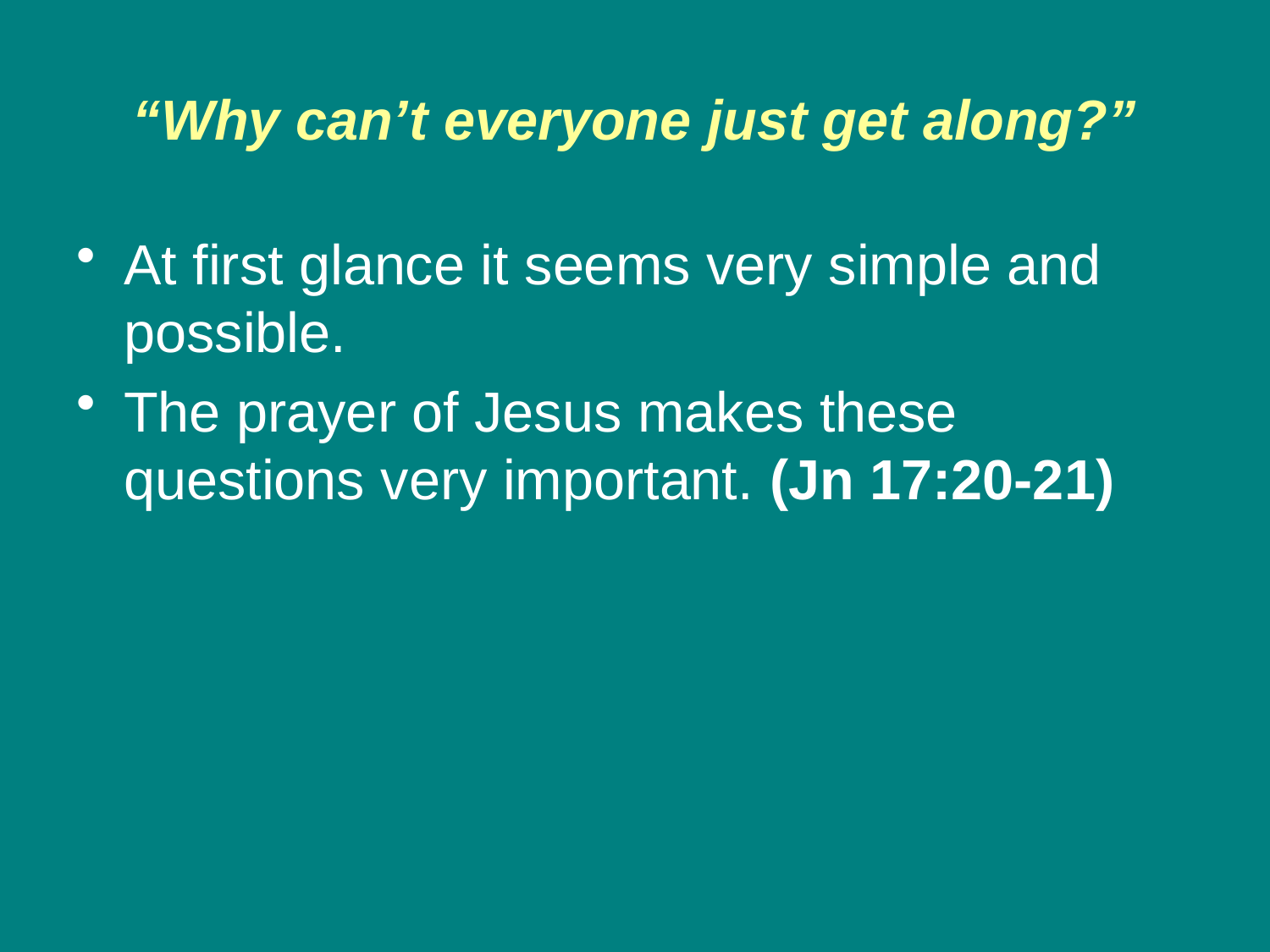

# “Why can’t everyone just get along?”
At first glance it seems very simple and possible.
The prayer of Jesus makes these questions very important. (Jn 17:20-21)